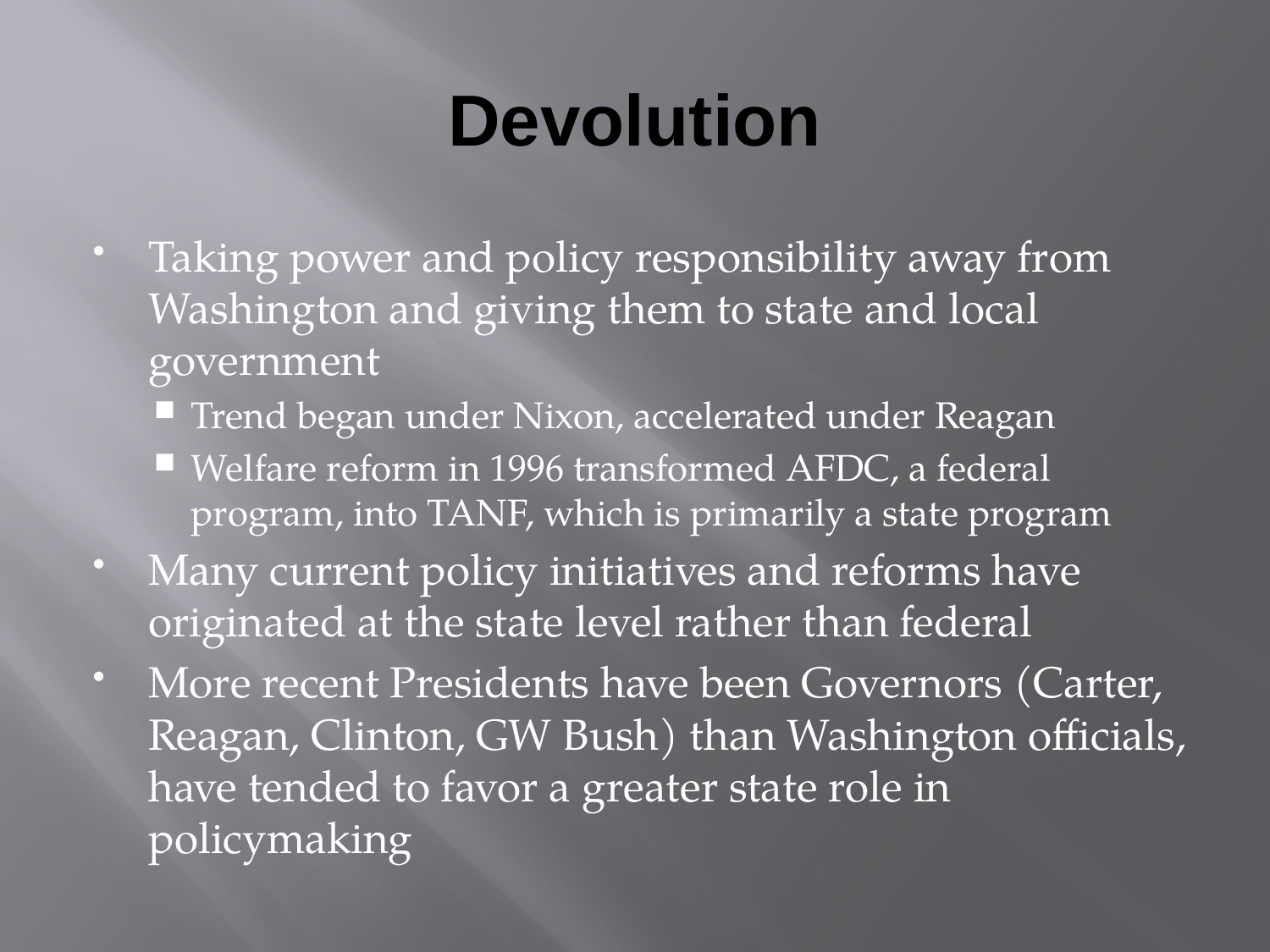

# Devolution
Taking power and policy responsibility away from Washington and giving them to state and local government
Trend began under Nixon, accelerated under Reagan
Welfare reform in 1996 transformed AFDC, a federal program, into TANF, which is primarily a state program
Many current policy initiatives and reforms have originated at the state level rather than federal
More recent Presidents have been Governors (Carter, Reagan, Clinton, GW Bush) than Washington officials, have tended to favor a greater state role in policymaking